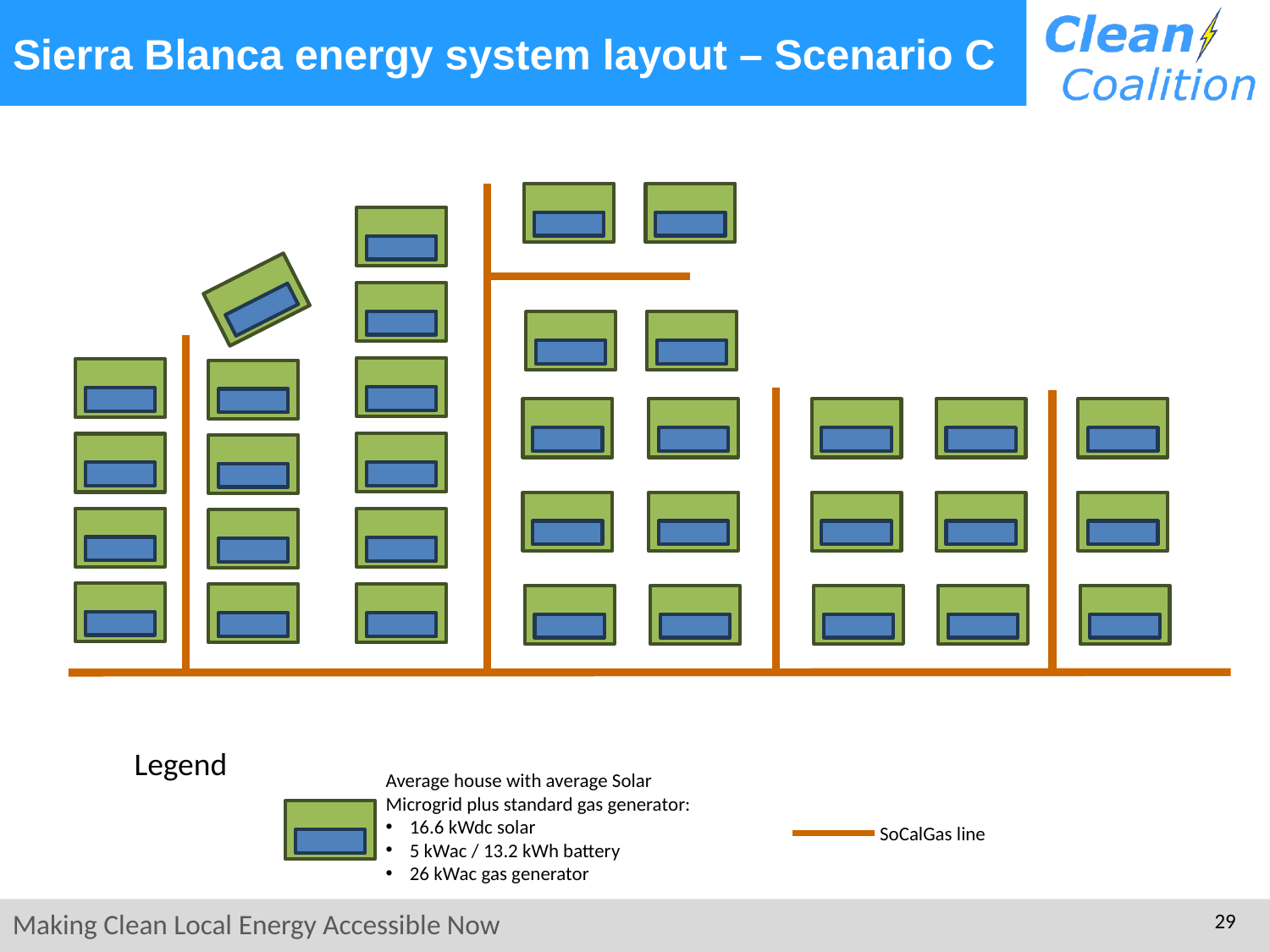

# Sierra Blanca energy system layout – Scenario C

Legend
Average house with average Solar Microgrid plus standard gas generator:
16.6 kWdc solar
5 kWac / 13.2 kWh battery
26 kWac gas generator

SoCalGas line